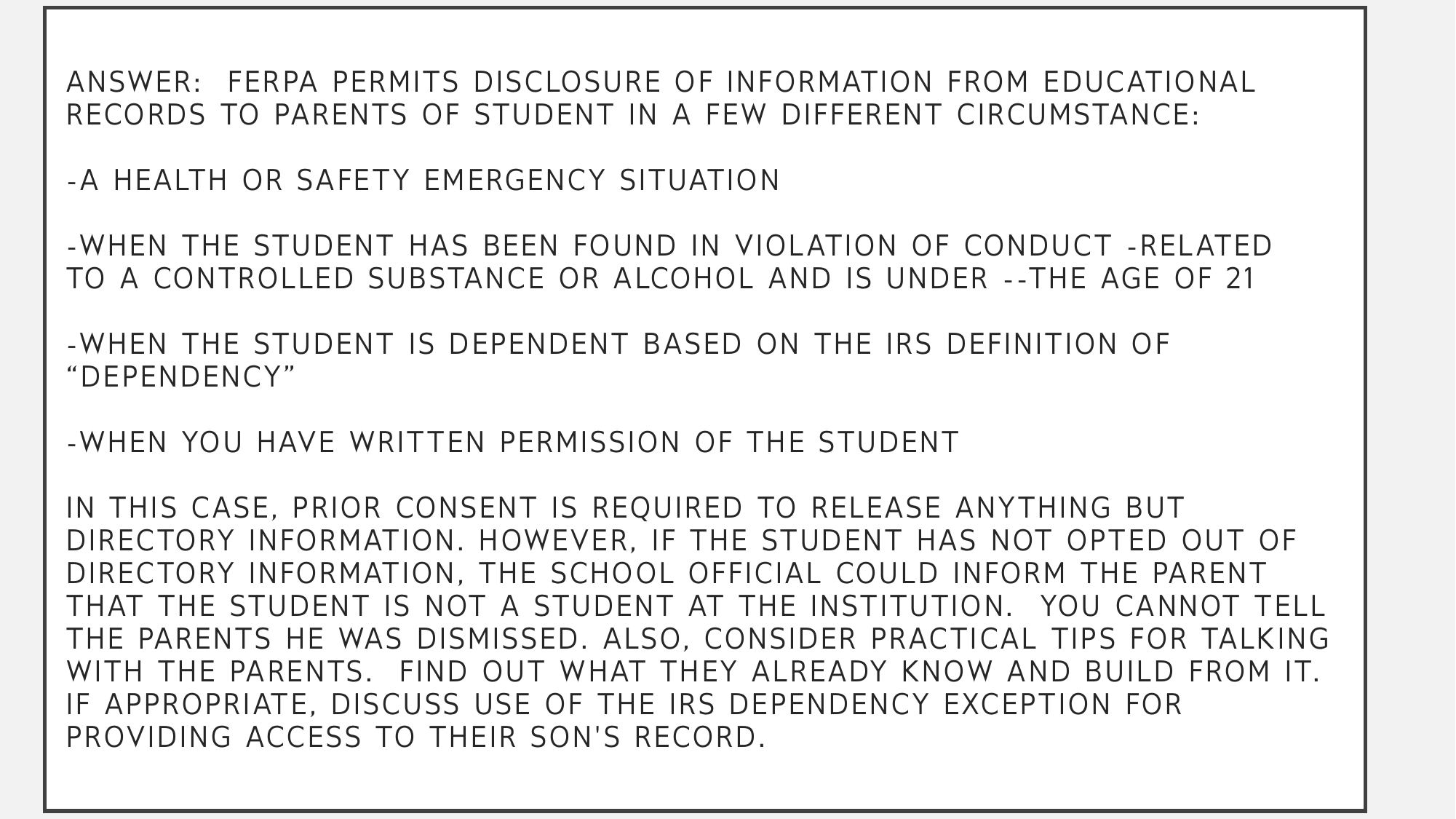

# Answer:  FERPA permits disclosure of information from educational records to parents of student in a few different circumstance: -A health or safety emergency situation -When the student has been found in violation of conduct -related    to a controlled substance or alcohol and is under --the age of 21 -When the student is dependent based on the IRS definition of “dependency” -When you have written permission of the student In this case, prior consent is required to release anything but directory information. However, if the student has not opted out of directory information, the school official could inform the parent that the student is not a student at the institution.  You cannot tell the parents he was dismissed. Also, consider practical tips for talking with the parents.  Find out what they already know and build from it. If appropriate, discuss use of the IRS dependency exception for providing access to their son's record.